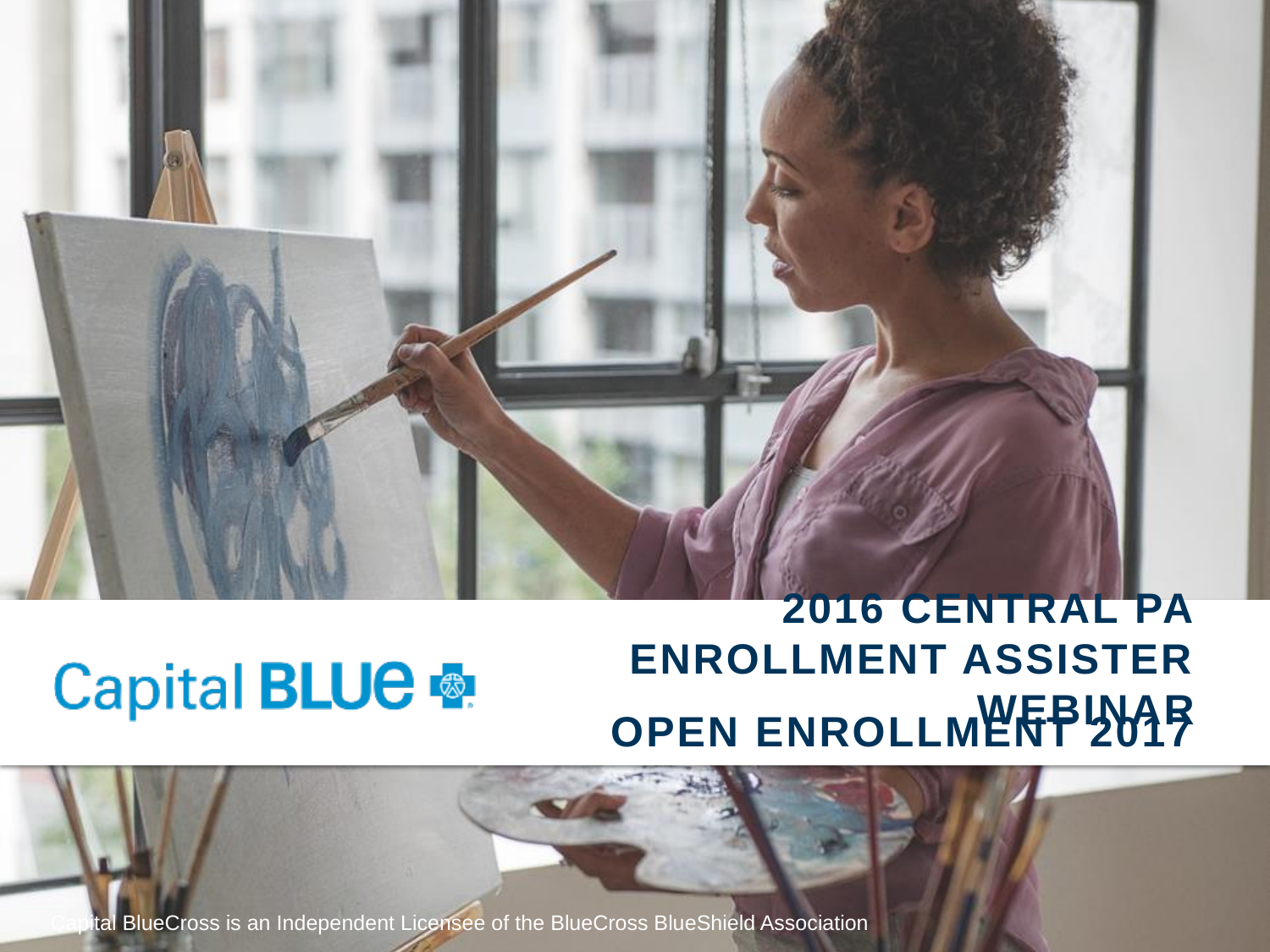

# 2016 CENTRAL PA ENROLLMENT ASSISTER WEBINAR
OPEN ENROLLMENT 2017